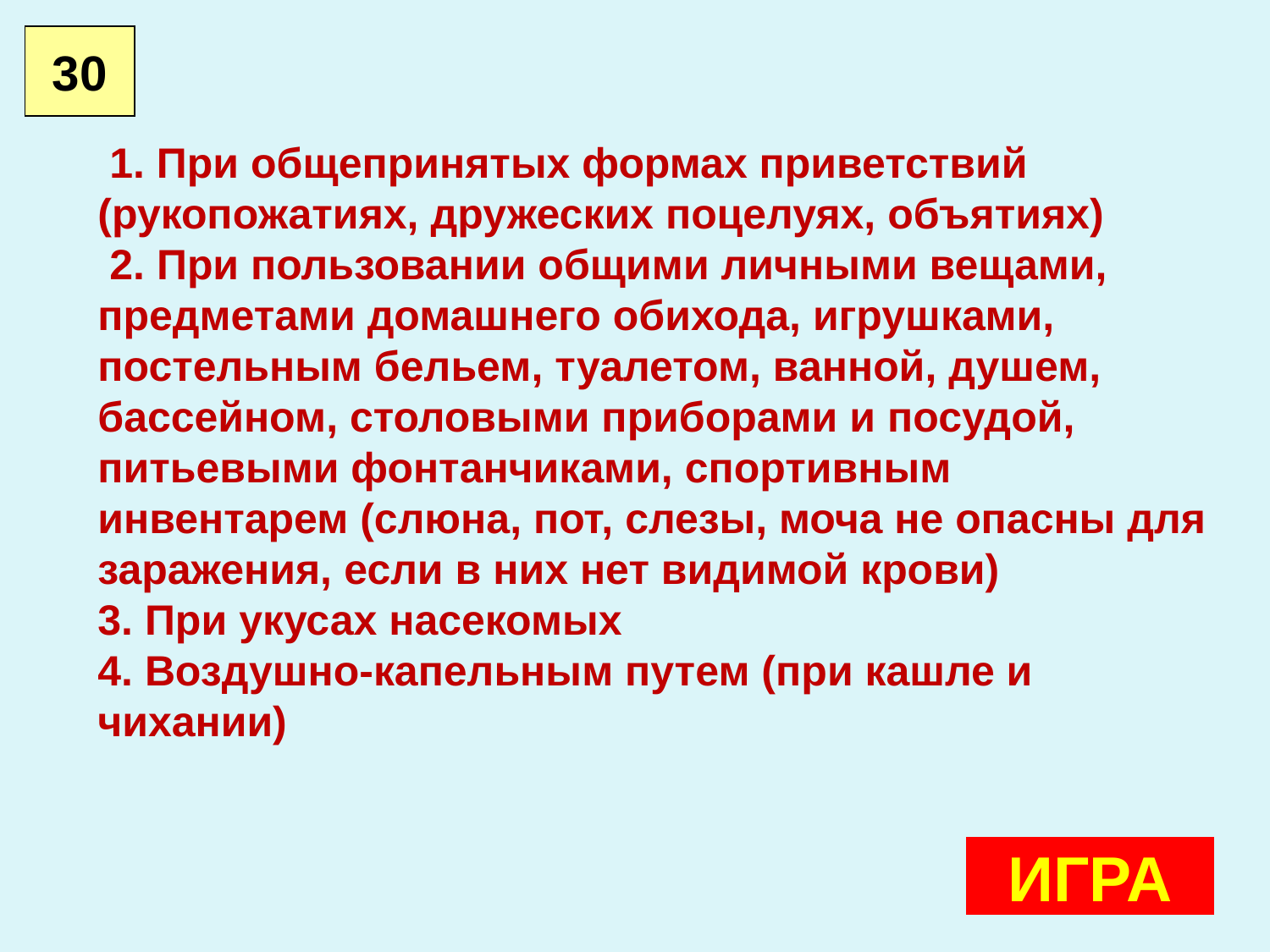

30

 1. При общепринятых формах приветствий (рукопожатиях, дружеских поцелуях, объятиях)
 2. При пользовании общими личными вещами, предметами домашнего обихода, игрушками, постельным бельем, туалетом, ванной, душем, бассейном, столовыми приборами и посудой, питьевыми фонтанчиками, спортивным инвентарем (слюна, пот, слезы, моча не опасны для заражения, если в них нет видимой крови)
3. При укусах насекомых
4. Воздушно-капельным путем (при кашле и чихании)
ИГРА